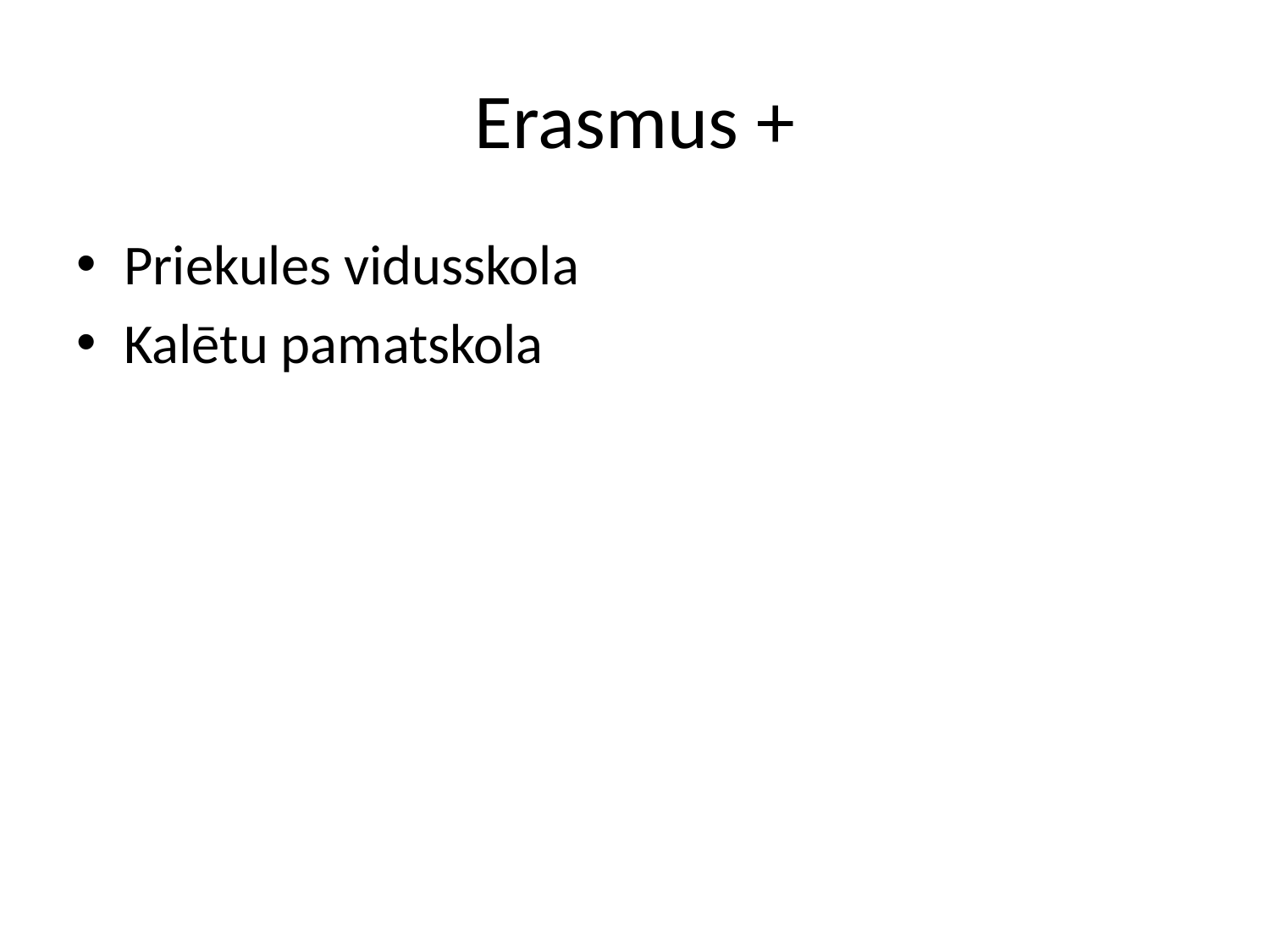

# Erasmus +
Priekules vidusskola
Kalētu pamatskola